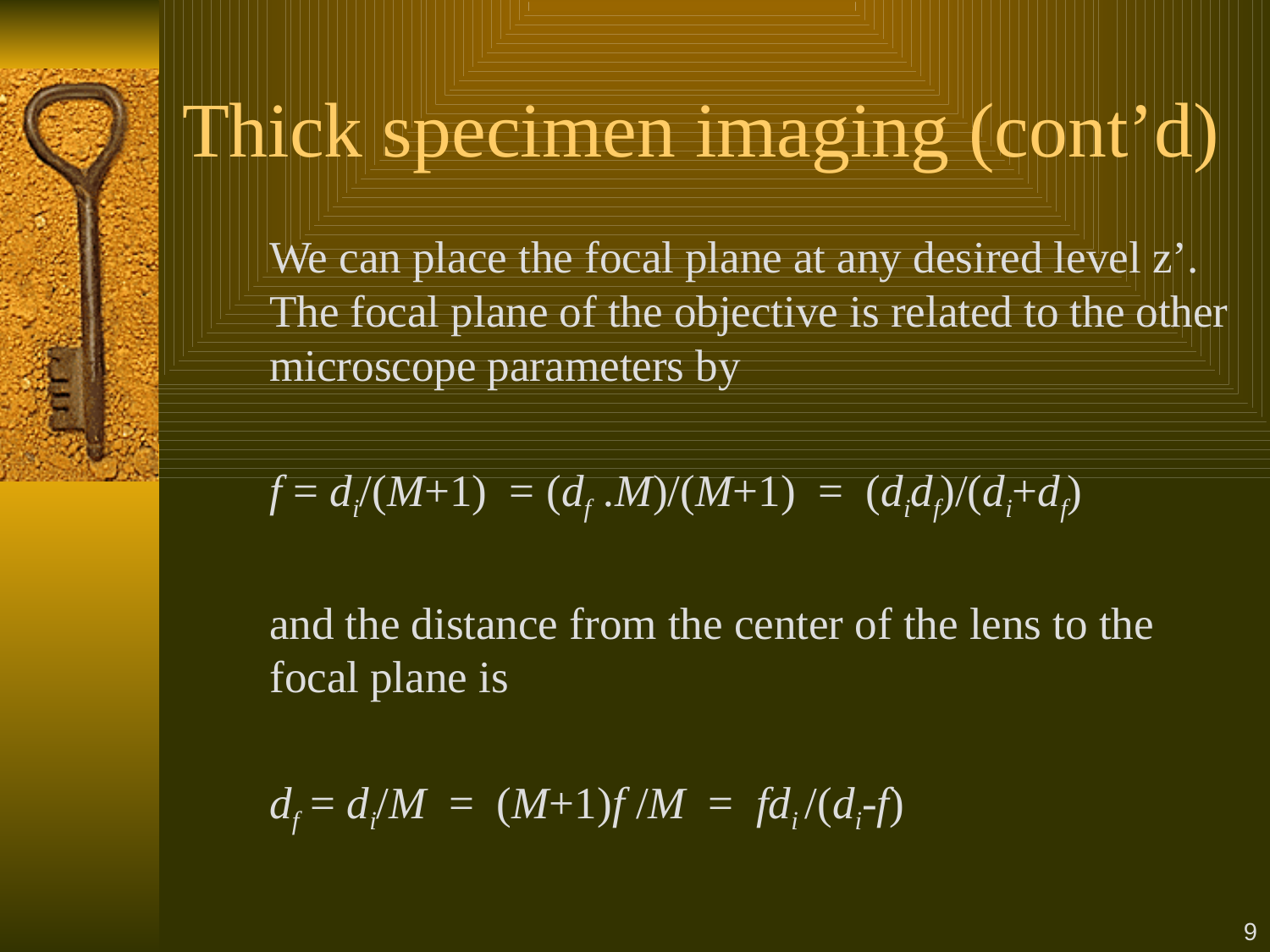

# Thick specimen imaging (cont’d)
	We can place the focal plane at any desired level z’. The focal plane of the objective is related to the other microscope parameters by

		f = di/(M+1)  = (df  .M)/(M+1)  =  (didf)/(di+df)

	and the distance from the center of the lens to the focal plane is

		df = di/M  =  (M+1)f /M  =  fdi /(di-f)
9